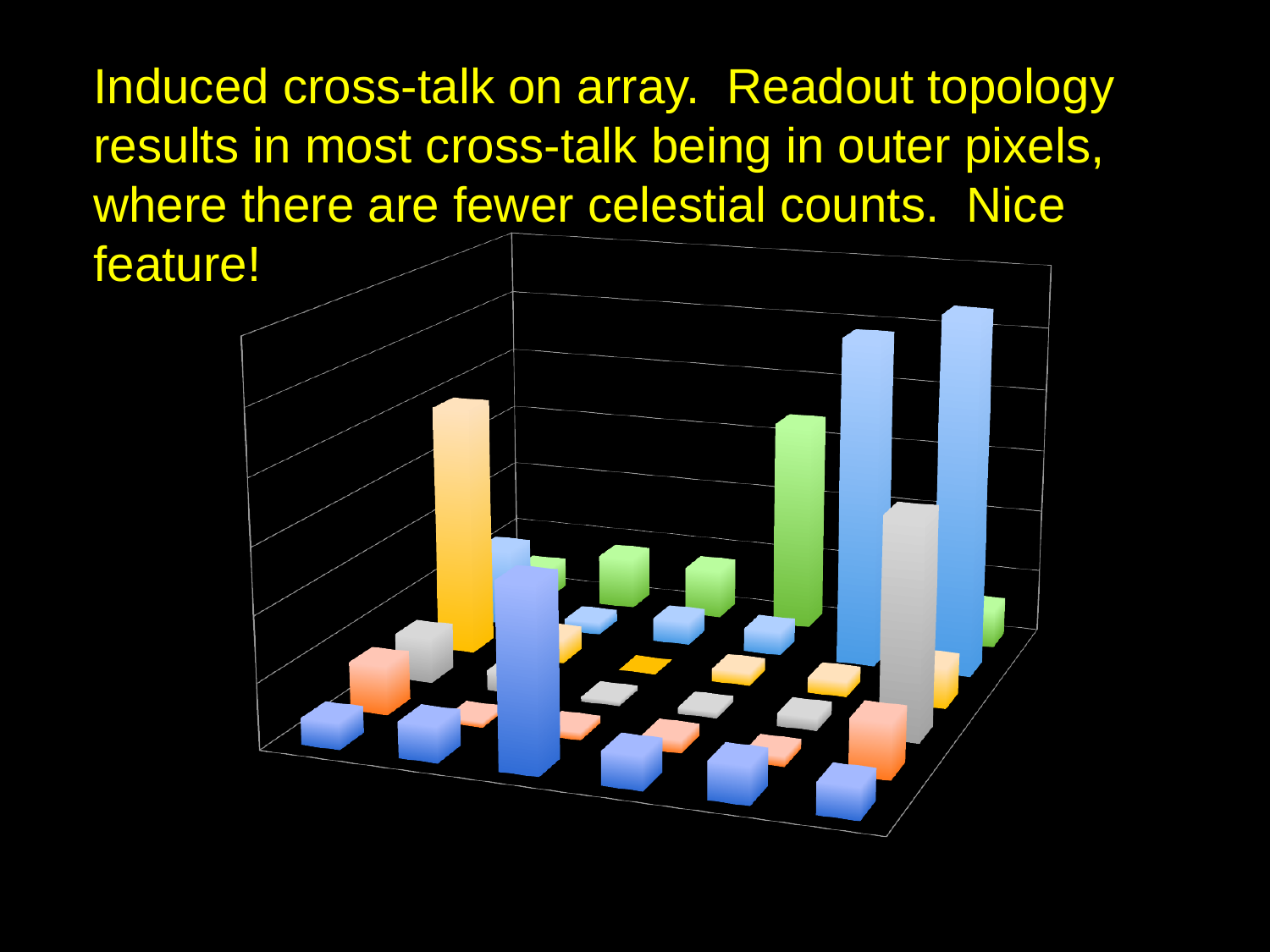

Induced cross-talk on array.  Readout topology results in most cross-talk being in outer pixels, where there are fewer celestial counts.  Nice feature!

[unsupported chart]